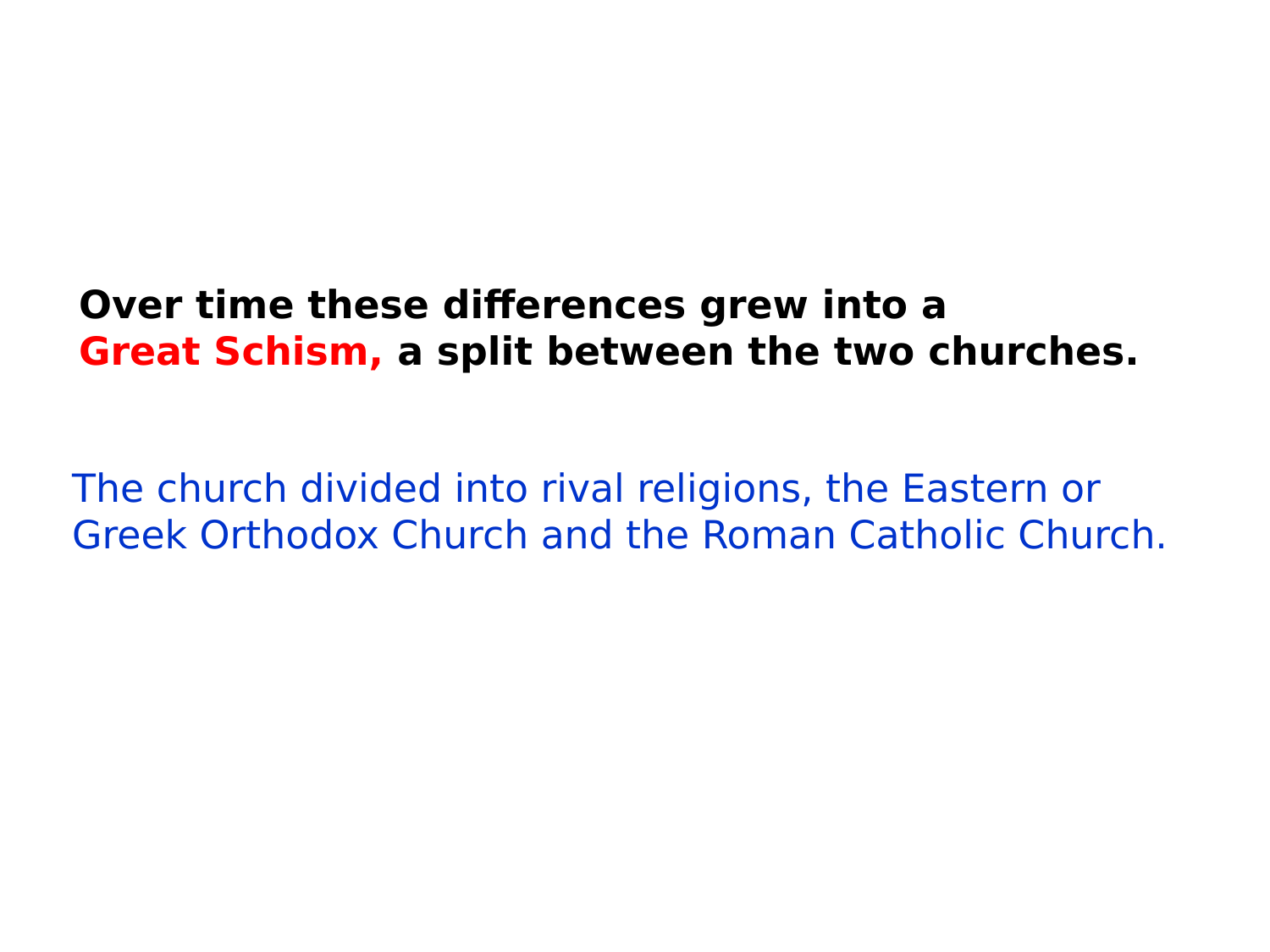

Over time these differences grew into a
Great Schism, a split between the two churches.

The church divided into rival religions, the Eastern or Greek Orthodox Church and the Roman Catholic Church.